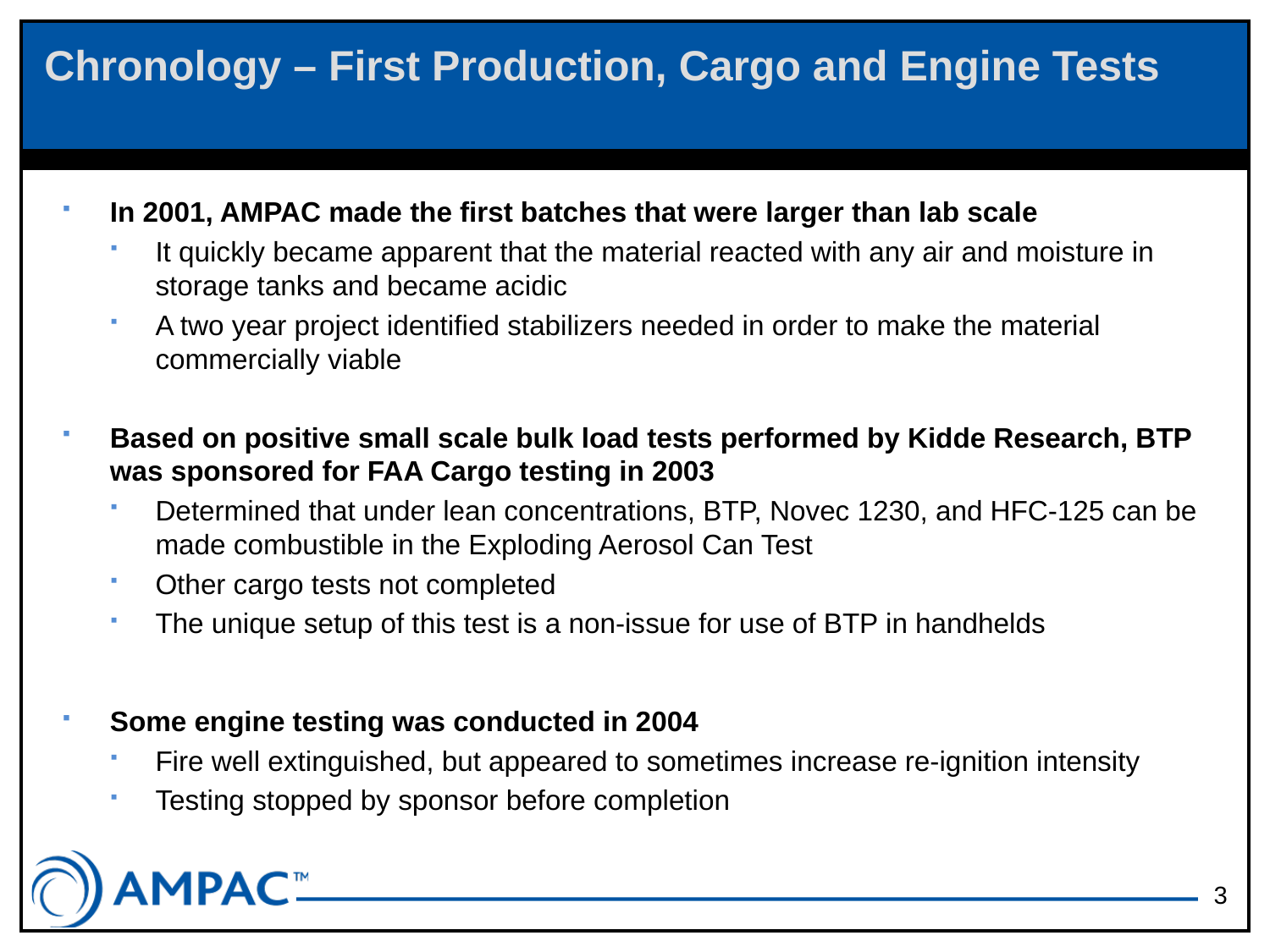

# Chronology – First Production, Cargo and Engine Tests
In 2001, AMPAC made the first batches that were larger than lab scale
It quickly became apparent that the material reacted with any air and moisture in storage tanks and became acidic
A two year project identified stabilizers needed in order to make the material commercially viable

Based on positive small scale bulk load tests performed by Kidde Research, BTP was sponsored for FAA Cargo testing in 2003
Determined that under lean concentrations, BTP, Novec 1230, and HFC-125 can be made combustible in the Exploding Aerosol Can Test
Other cargo tests not completed
The unique setup of this test is a non-issue for use of BTP in handhelds

Some engine testing was conducted in 2004
Fire well extinguished, but appeared to sometimes increase re-ignition intensity
Testing stopped by sponsor before completion